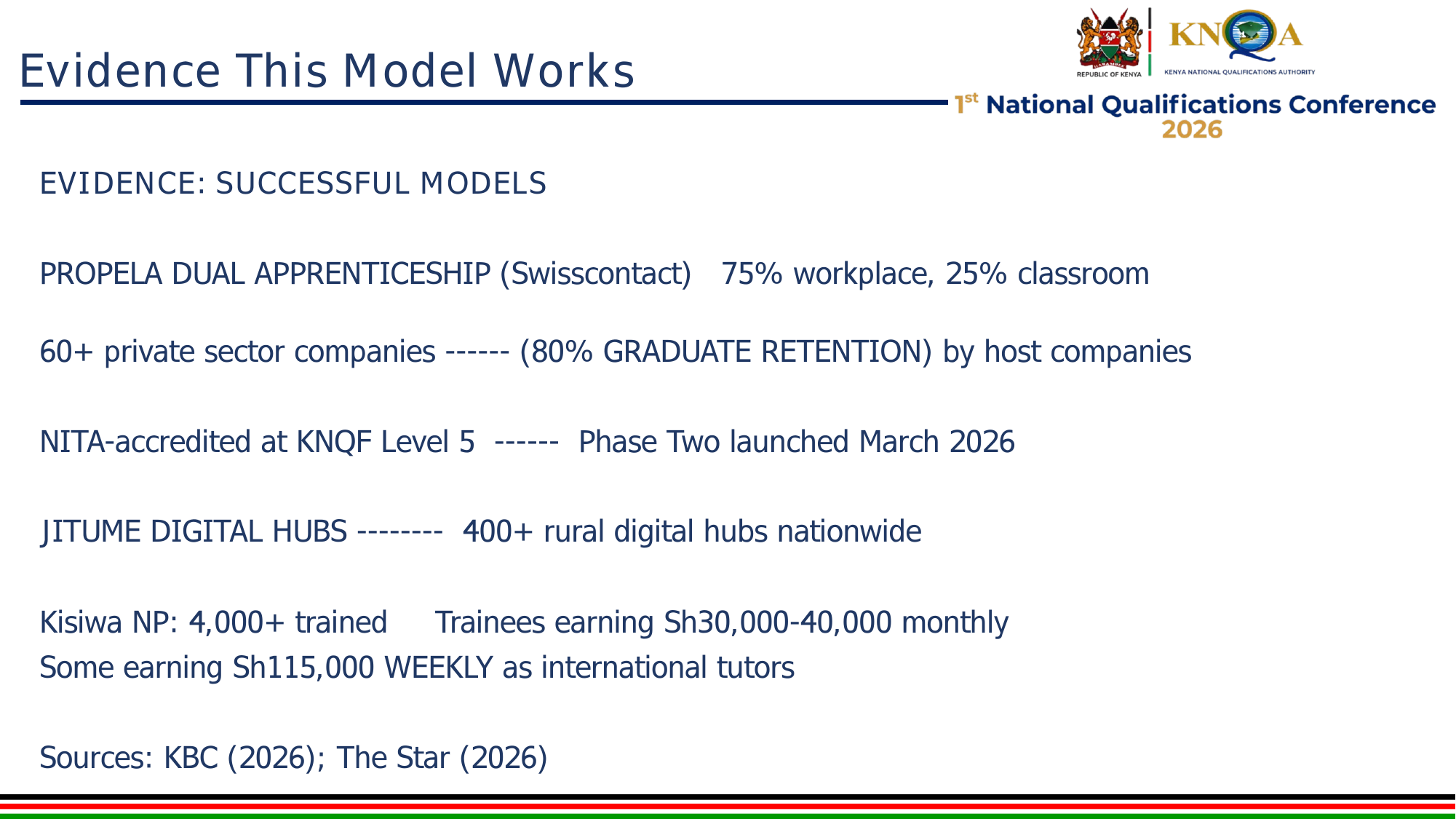

# Evidence This Model Works

EVIDENCE: SUCCESSFUL MODELS

PROPELA DUAL APPRENTICESHIP (Swisscontact)   75% workplace, 25% classroom
60+ private sector companies ------ (80% GRADUATE RETENTION) by host companies

NITA-accredited at KNQF Level 5  ------  Phase Two launched March 2026

JITUME DIGITAL HUBS --------  400+ rural digital hubs nationwide

Kisiwa NP: 4,000+ trained     Trainees earning Sh30,000-40,000 monthly
Some earning Sh115,000 WEEKLY as international tutors

Sources: KBC (2026); The Star (2026)